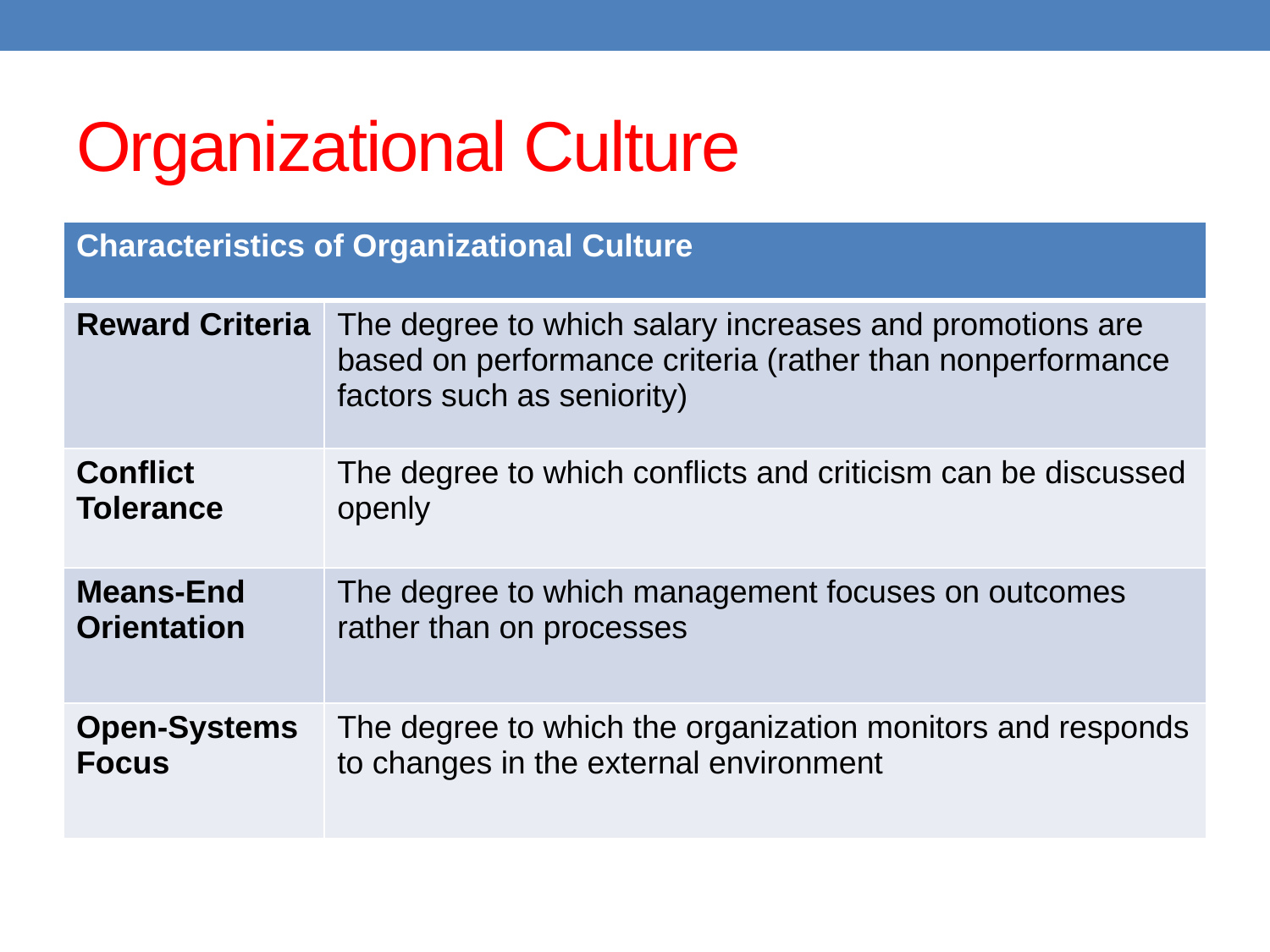

# Organizational Culture
| Characteristics of Organizational Culture |  |
| --- | --- |
| Reward Criteria | The degree to which salary increases and promotions are based on performance criteria (rather than nonperformance factors such as seniority) |
| Conflict Tolerance | The degree to which conflicts and criticism can be discussed openly |
| Means-End Orientation | The degree to which management focuses on outcomes rather than on processes |
| Open-Systems Focus | The degree to which the organization monitors and responds to changes in the external environment |